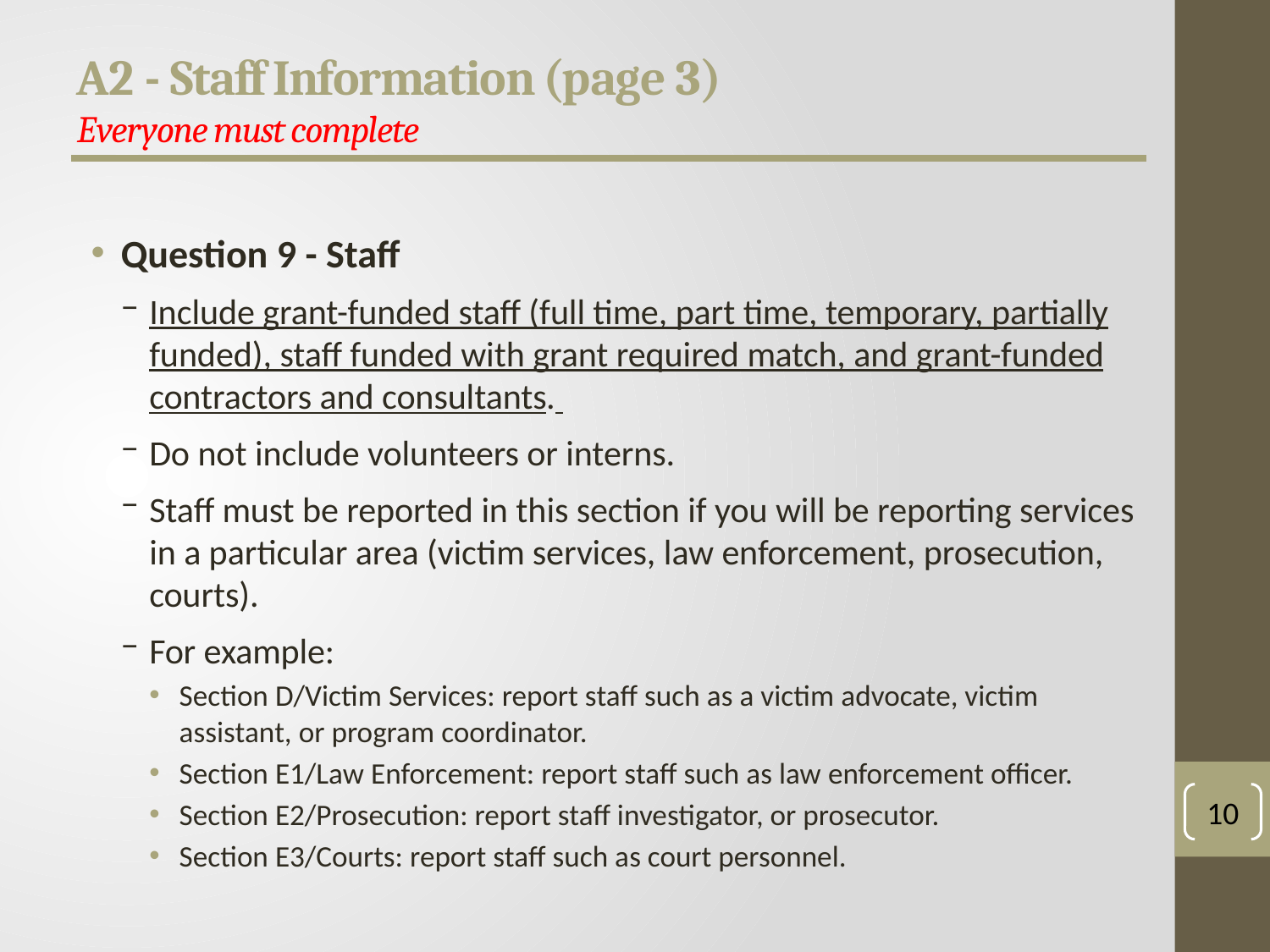

# A2 - Staff Information (page 3) Everyone must complete
Question 9 - Staff
Include grant-funded staff (full time, part time, temporary, partially funded), staff funded with grant required match, and grant-funded contractors and consultants.
Do not include volunteers or interns.
Staff must be reported in this section if you will be reporting services in a particular area (victim services, law enforcement, prosecution, courts).
For example:
Section D/Victim Services: report staff such as a victim advocate, victim assistant, or program coordinator.
Section E1/Law Enforcement: report staff such as law enforcement officer.
Section E2/Prosecution: report staff investigator, or prosecutor.
Section E3/Courts: report staff such as court personnel.
10